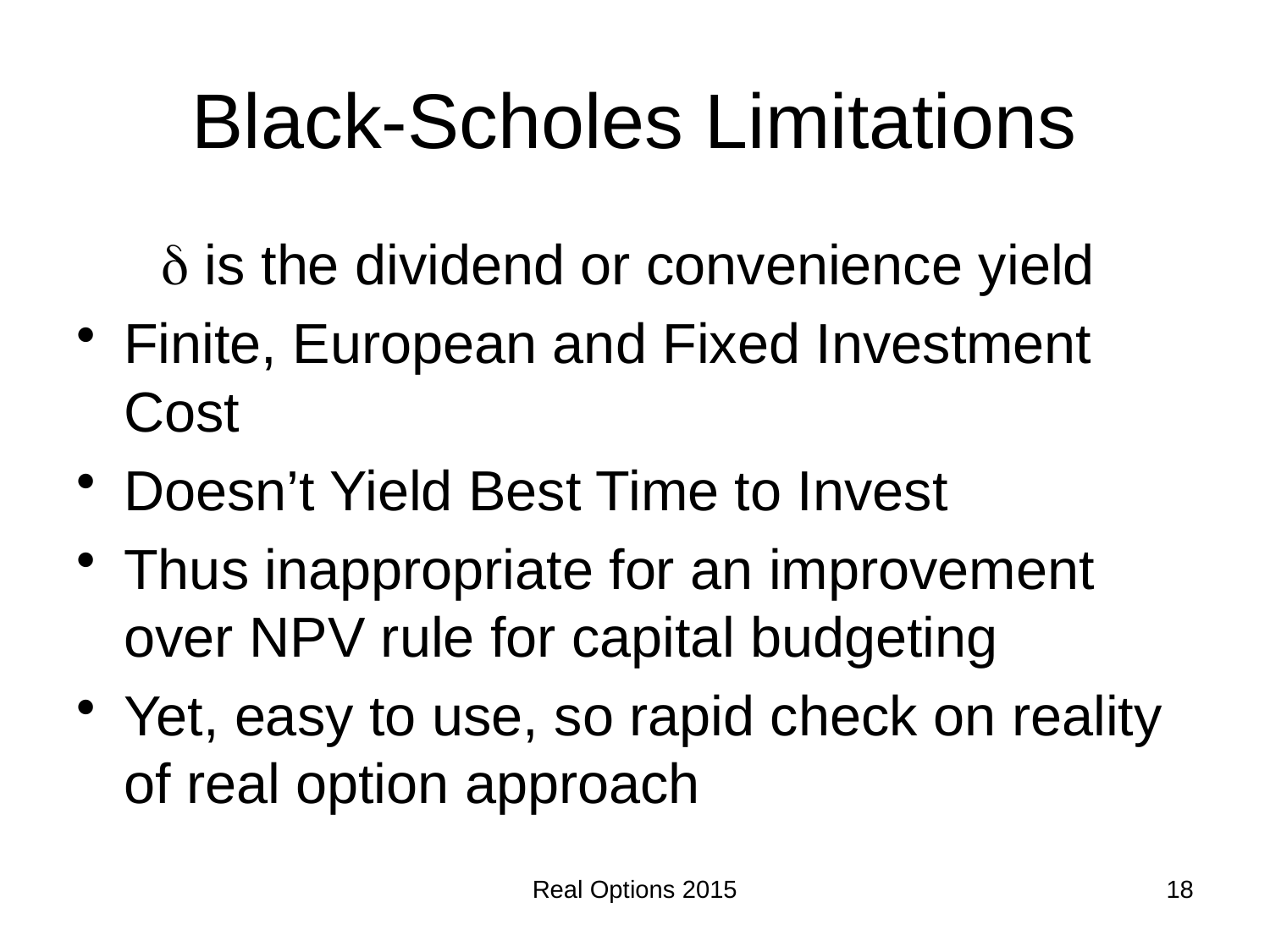

# Black-Scholes Limitations
   δ is the dividend or convenience yield
Finite, European and Fixed Investment Cost
Doesn’t Yield Best Time to Invest
Thus inappropriate for an improvement over NPV rule for capital budgeting
Yet, easy to use, so rapid check on reality of real option approach
Real Options 2015
18